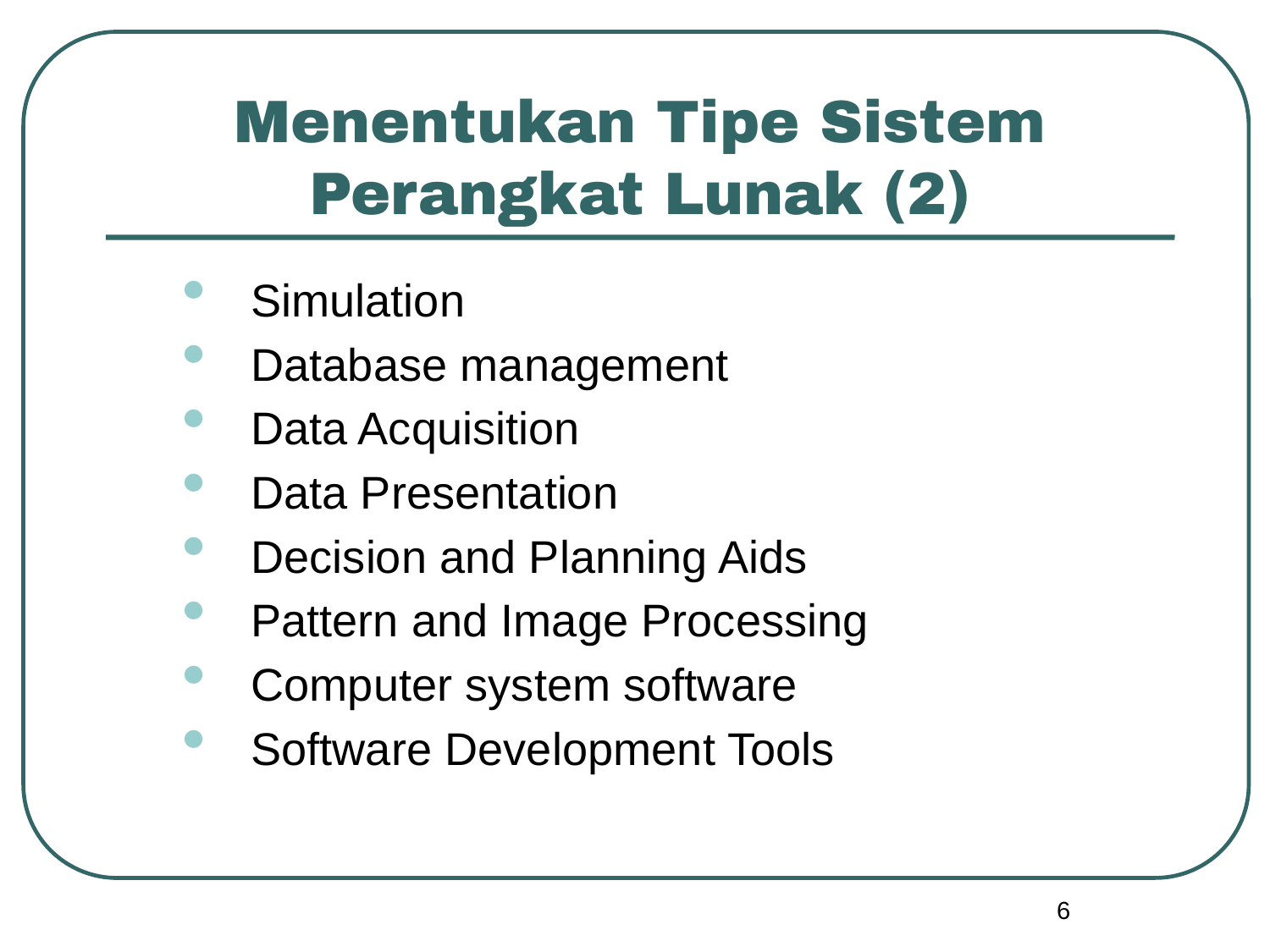

# Menentukan Tipe Sistem Perangkat Lunak (2)
Simulation
Database management
Data Acquisition
Data Presentation
Decision and Planning Aids
Pattern and Image Processing
Computer system software
Software Development Tools
6